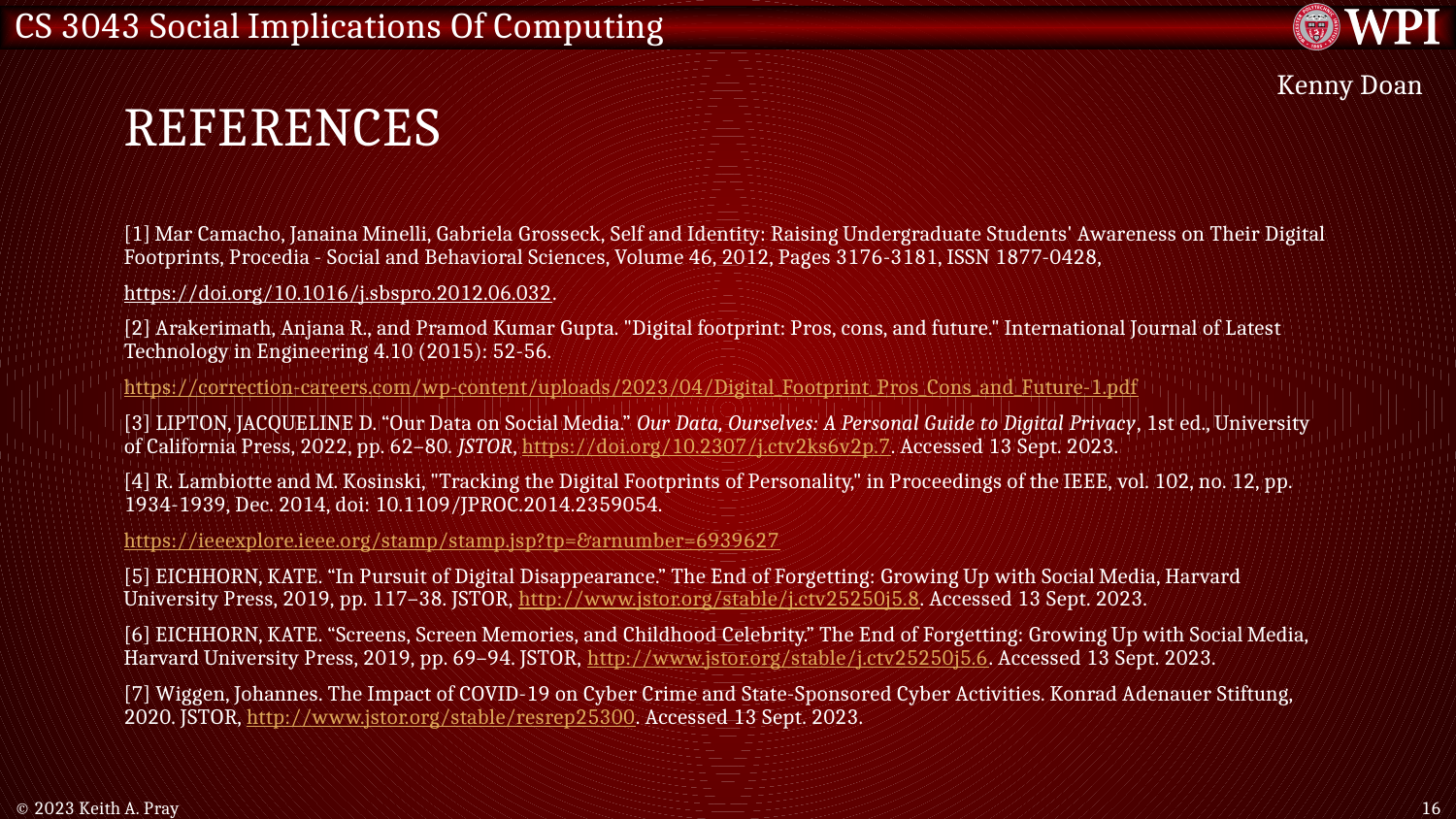

# References
Kenny Doan
[1] Mar Camacho, Janaina Minelli, Gabriela Grosseck, Self and Identity: Raising Undergraduate Students' Awareness on Their Digital Footprints, Procedia - Social and Behavioral Sciences, Volume 46, 2012, Pages 3176-3181, ISSN 1877-0428,
https://doi.org/10.1016/j.sbspro.2012.06.032.
[2] Arakerimath, Anjana R., and Pramod Kumar Gupta. "Digital footprint: Pros, cons, and future." International Journal of Latest Technology in Engineering 4.10 (2015): 52-56.
https://correction-careers.com/wp-content/uploads/2023/04/Digital_Footprint_Pros_Cons_and_Future-1.pdf
[3] LIPTON, JACQUELINE D. “Our Data on Social Media.” Our Data, Ourselves: A Personal Guide to Digital Privacy, 1st ed., University of California Press, 2022, pp. 62–80. JSTOR, https://doi.org/10.2307/j.ctv2ks6v2p.7. Accessed 13 Sept. 2023.
[4] R. Lambiotte and M. Kosinski, "Tracking the Digital Footprints of Personality," in Proceedings of the IEEE, vol. 102, no. 12, pp. 1934-1939, Dec. 2014, doi: 10.1109/JPROC.2014.2359054.
https://ieeexplore.ieee.org/stamp/stamp.jsp?tp=&arnumber=6939627
[5] EICHHORN, KATE. “In Pursuit of Digital Disappearance.” The End of Forgetting: Growing Up with Social Media, Harvard University Press, 2019, pp. 117–38. JSTOR, http://www.jstor.org/stable/j.ctv25250j5.8. Accessed 13 Sept. 2023.
[6] EICHHORN, KATE. “Screens, Screen Memories, and Childhood Celebrity.” The End of Forgetting: Growing Up with Social Media, Harvard University Press, 2019, pp. 69–94. JSTOR, http://www.jstor.org/stable/j.ctv25250j5.6. Accessed 13 Sept. 2023.
[7] Wiggen, Johannes. The Impact of COVID-19 on Cyber Crime and State-Sponsored Cyber Activities. Konrad Adenauer Stiftung, 2020. JSTOR, http://www.jstor.org/stable/resrep25300. Accessed 13 Sept. 2023.

© 2023 Keith A. Pray
16